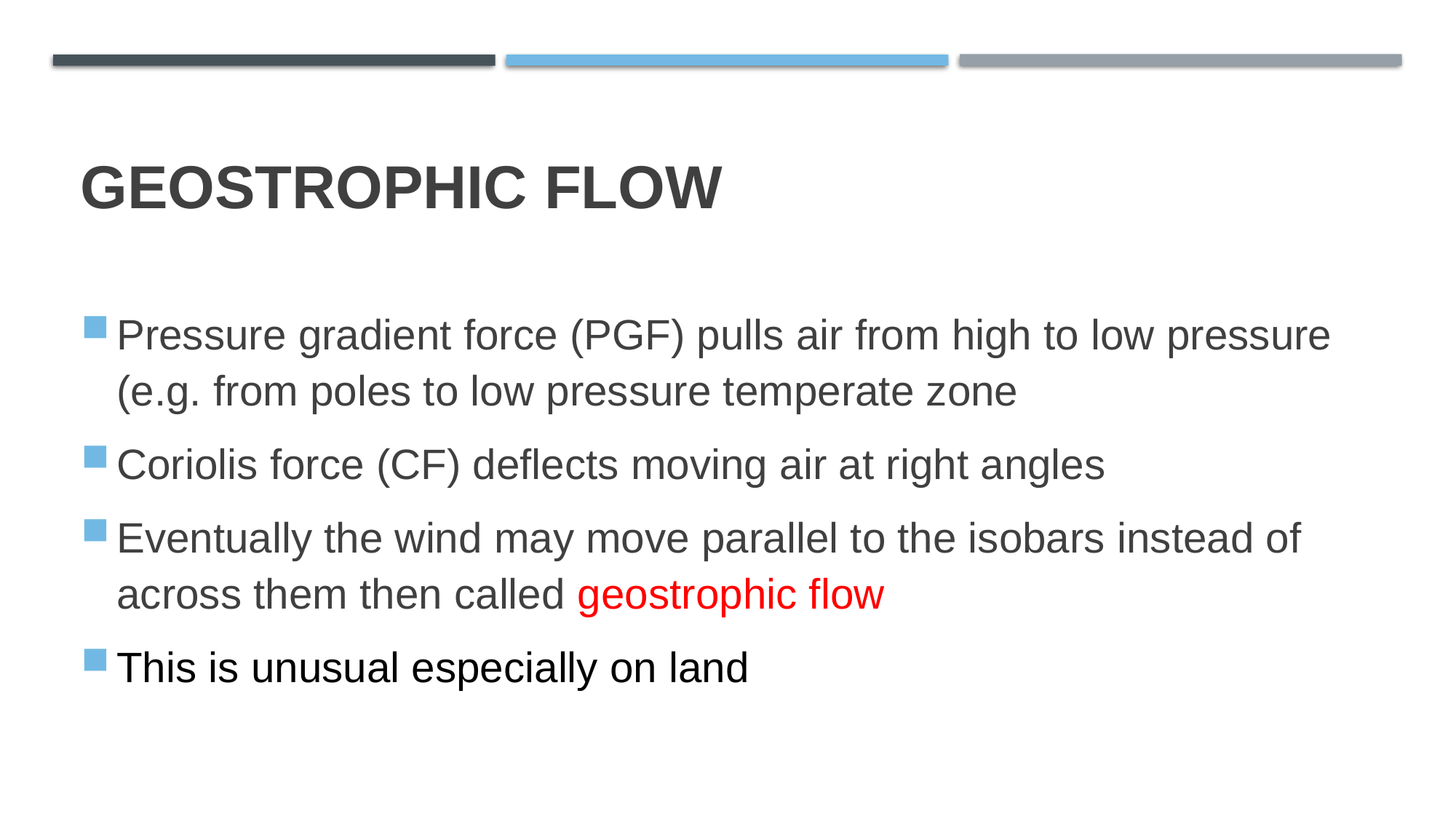

# Geostrophic flow
Pressure gradient force (PGF) pulls air from high to low pressure (e.g. from poles to low pressure temperate zone
Coriolis force (CF) deflects moving air at right angles
Eventually the wind may move parallel to the isobars instead of across them then called geostrophic flow
This is unusual especially on land